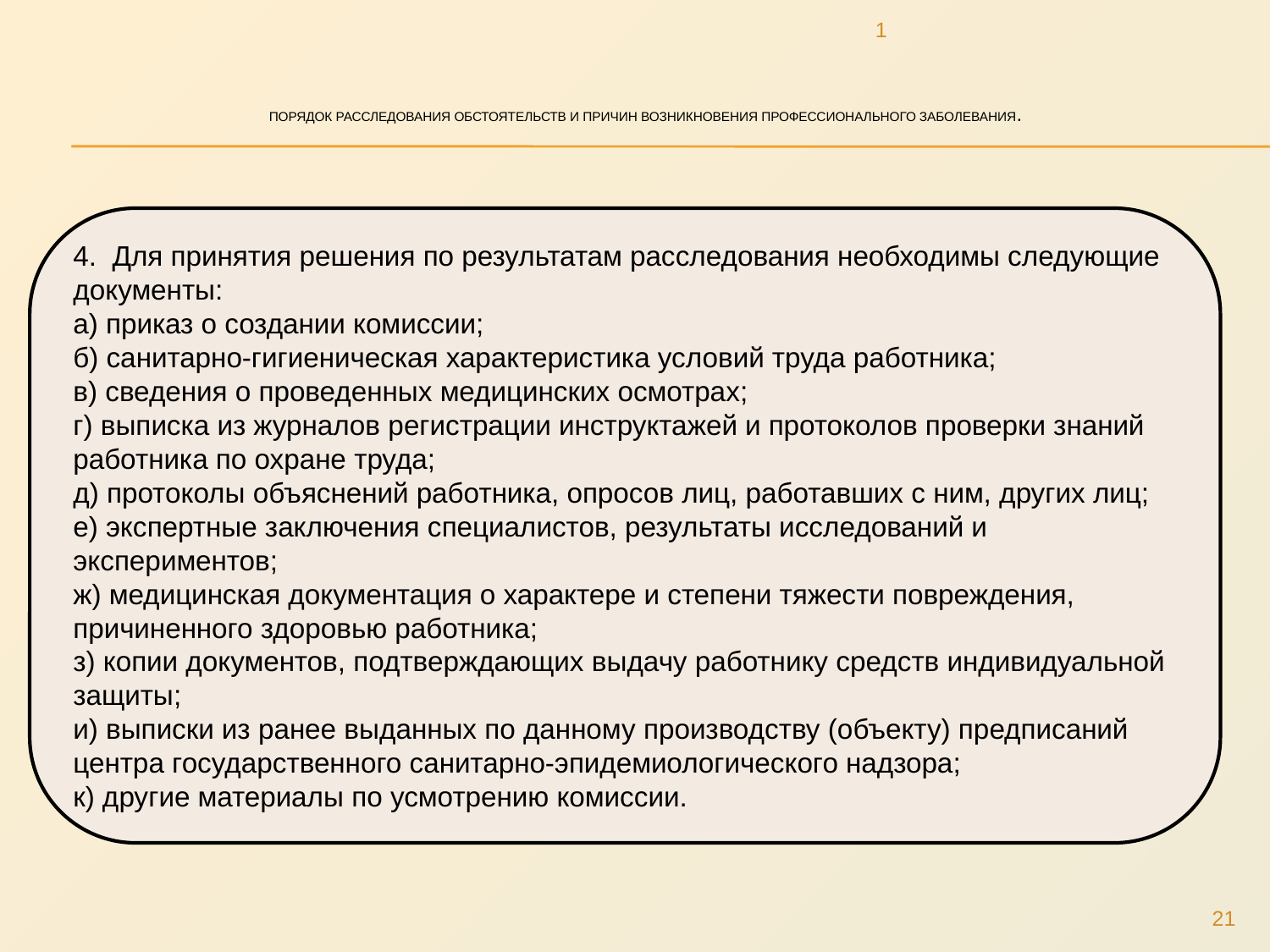

1
# Порядок расследования обстоятельств и причин возникновения профессионального заболевания.
4.  Для принятия решения по результатам расследования необходимы следующие документы:
а) приказ о создании комиссии;
б) санитарно-гигиеническая характеристика условий труда работника;
в) сведения о проведенных медицинских осмотрах;
г) выписка из журналов регистрации инструктажей и протоколов проверки знаний работника по охране труда;
д) протоколы объяснений работника, опросов лиц, работавших с ним, других лиц;
е) экспертные заключения специалистов, результаты исследований и экспериментов;
ж) медицинская документация о характере и степени тяжести повреждения, причиненного здоровью работника;
з) копии документов, подтверждающих выдачу работнику средств индивидуальной защиты;
и) выписки из ранее выданных по данному производству (объекту) предписаний центра государственного санитарно-эпидемиологического надзора;
к) другие материалы по усмотрению комиссии.

21